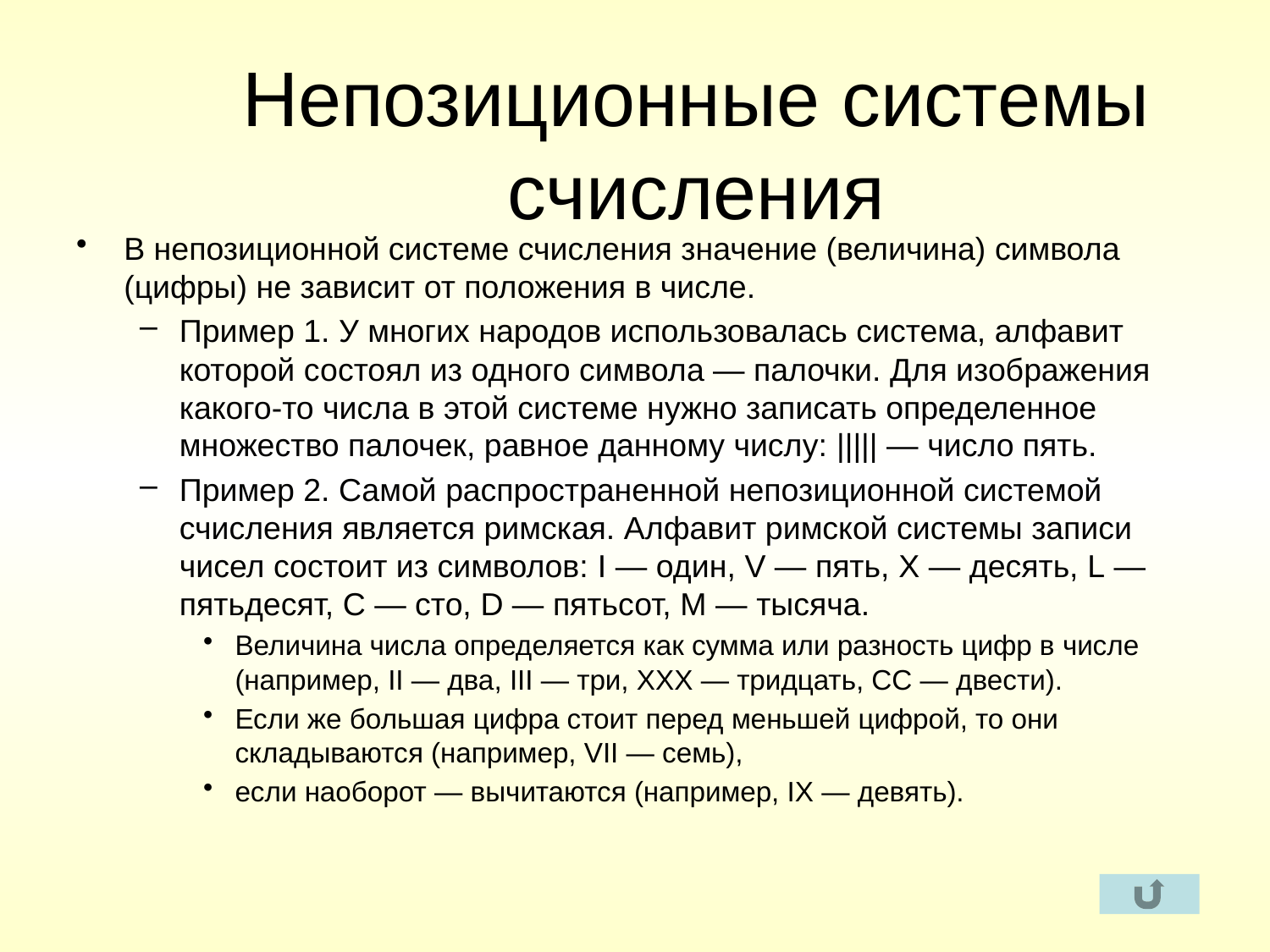

# Непозиционные системы счисления
В непозиционной системе счисления значение (величина) символа (цифры) не зависит от положения в числе.
Пример 1. У многих народов использовалась система, алфавит которой состоял из одного символа — палочки. Для изображения какого-то числа в этой системе нужно записать определенное множество палочек, равное данному числу: ||||| — число пять.
Пример 2. Самой распространенной непозиционной системой счисления является римская. Алфавит римской системы записи чисел состоит из символов: I — один, V — пять, X — десять, L — пятьдесят, C — сто, D — пятьсот, M — тысяча.
Величина числа определяется как сумма или разность цифр в числе (например, II — два, III — три, XXX — тридцать, CC — двести).
Если же большая цифра стоит перед меньшей цифрой, то они складываются (например, VII — семь),
если наоборот — вычитаются (например, IX — девять).